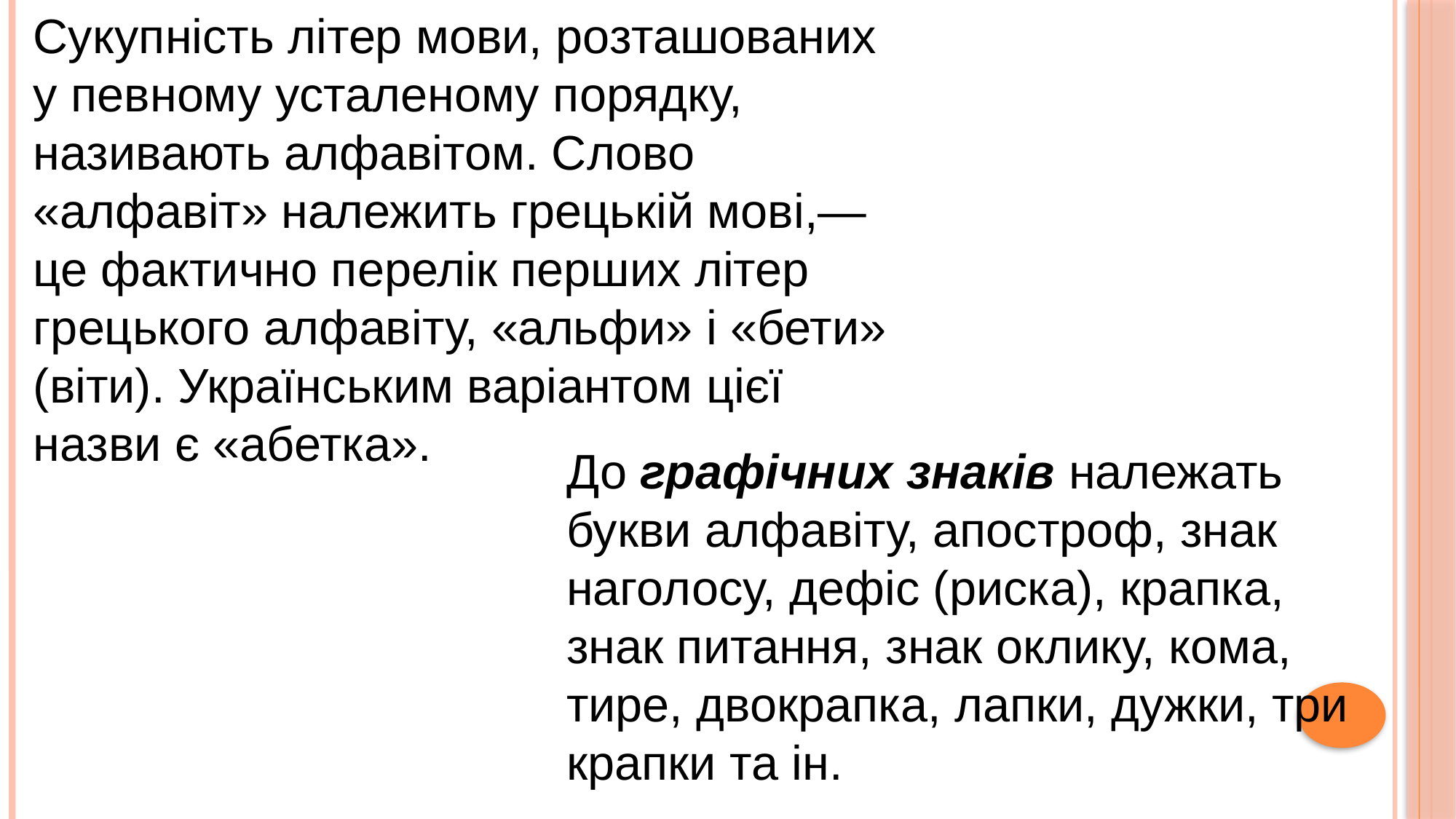

Сукупність літер мови, розташованих у певному усталеному порядку, називають алфавітом. Слово «алфавіт» належить грецькій мові,— це фактично перелік перших літер грецького алфавіту, «альфи» і «бети» (віти). Українським варіантом цієї назви є «абетка».
#
До графічних знаків належать букви алфавіту, апостроф, знак наголосу, дефіс (риска), крапка, знак питання, знак оклику, кома, тире, двокрапка, лапки, дужки, три крап­ки та ін.